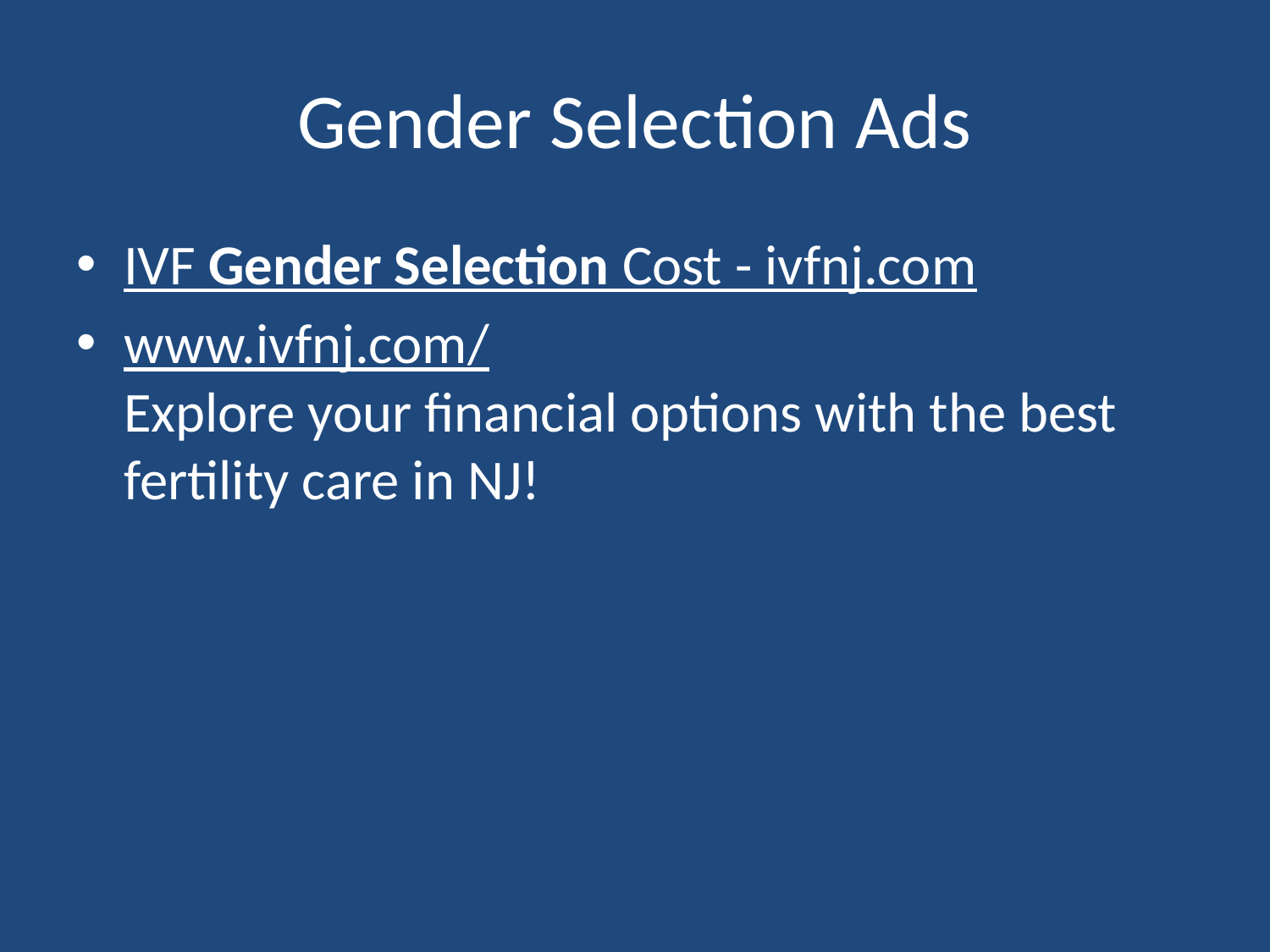

# Gender Selection Ads
IVF Gender Selection Cost - ivfnj.com‎
www.ivfnj.com/‎
Explore your financial options‎ with the best fertility care in NJ!